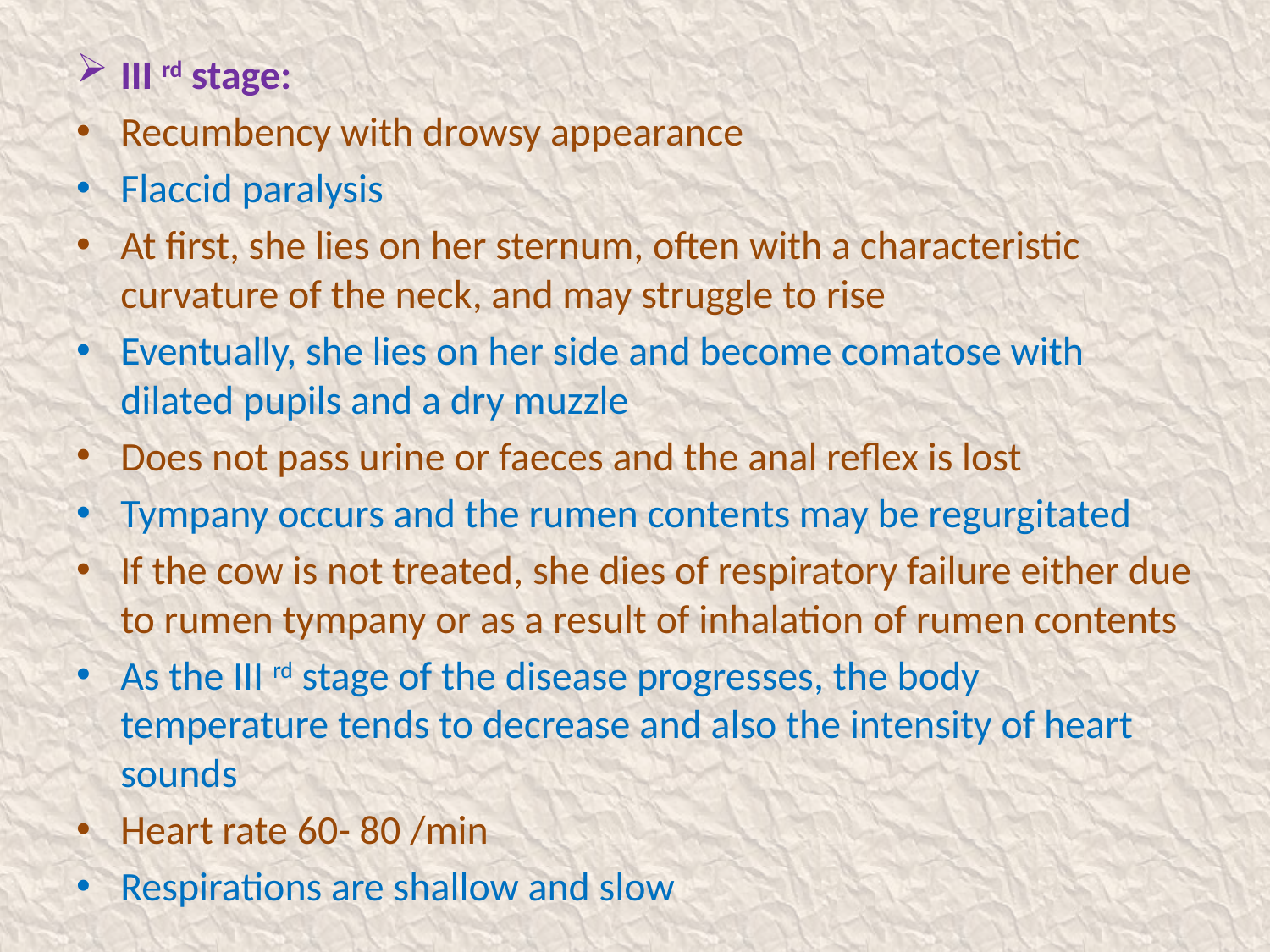

III rd stage:
Recumbency with drowsy appearance
Flaccid paralysis
At first, she lies on her sternum, often with a characteristic curvature of the neck, and may struggle to rise
Eventually, she lies on her side and become comatose with dilated pupils and a dry muzzle
Does not pass urine or faeces and the anal reflex is lost
Tympany occurs and the rumen contents may be regurgitated
If the cow is not treated, she dies of respiratory failure either due to rumen tympany or as a result of inhalation of rumen contents
As the III rd stage of the disease progresses, the body temperature tends to decrease and also the intensity of heart sounds
Heart rate 60- 80 /min
Respirations are shallow and slow